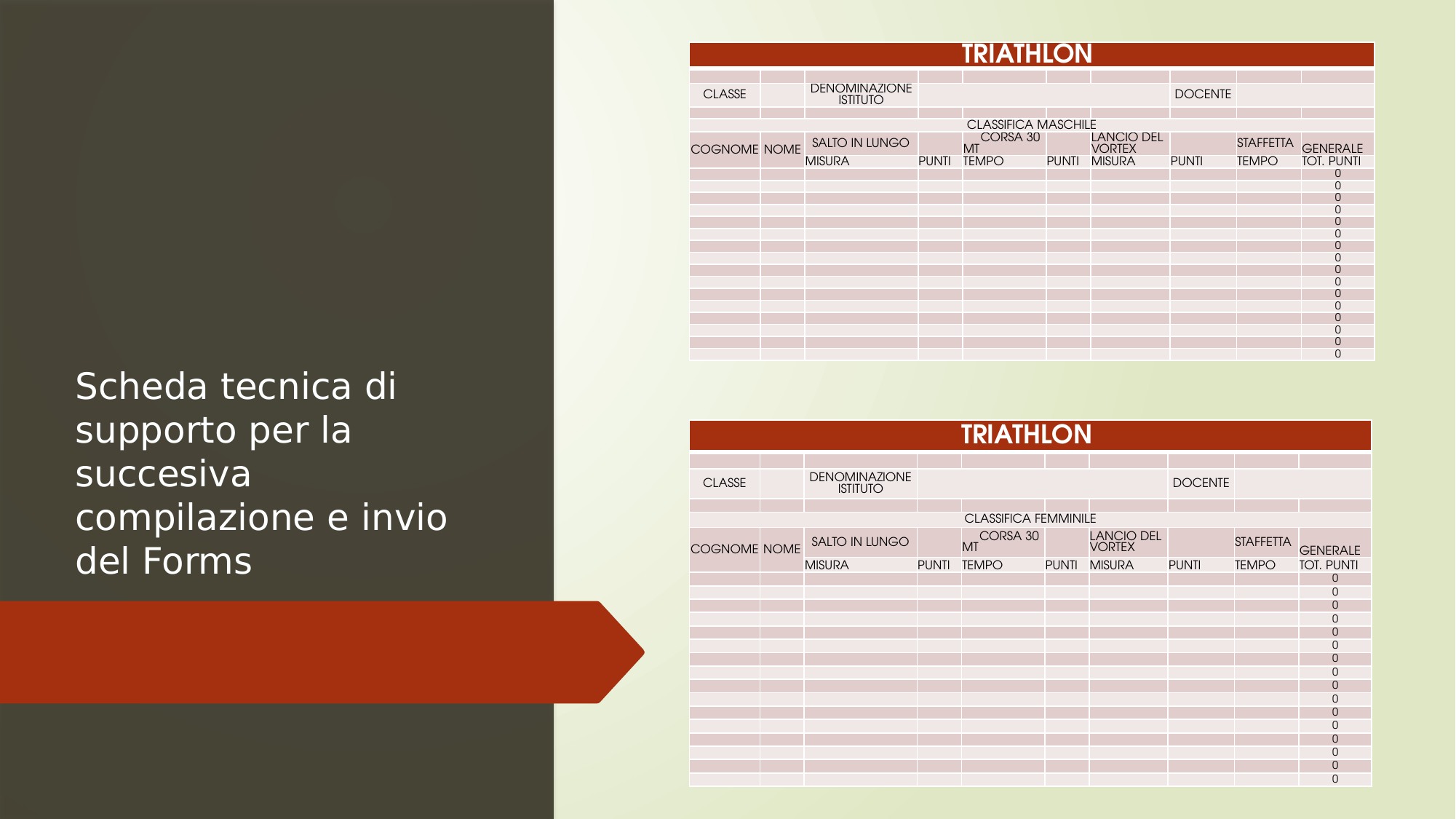

| TRIATHLON |  |  |  |  |  |  |  |  |  |
| --- | --- | --- | --- | --- | --- | --- | --- | --- | --- |
|  |  |  |  |  |  |  |  |  |  |
| CLASSE |  | DENOMINAZIONE ISTITUTO |  |  |  |  | DOCENTE |  |  |
|  |  |  |  |  |  |  |  |  |  |
| CLASSIFICA MASCHILE |  |  |  |  |  |  |  |  |  |
| COGNOME | NOME | SALTO IN LUNGO |  | CORSA 30 MT |  | LANCIO DEL VORTEX |  | STAFFETTA | GENERALE |
|  |  | MISURA | PUNTI | TEMPO | PUNTI | MISURA | PUNTI | TEMPO | TOT. PUNTI |
|  |  |  |  |  |  |  |  |  | 0 |
|  |  |  |  |  |  |  |  |  | 0 |
|  |  |  |  |  |  |  |  |  | 0 |
|  |  |  |  |  |  |  |  |  | 0 |
|  |  |  |  |  |  |  |  |  | 0 |
|  |  |  |  |  |  |  |  |  | 0 |
|  |  |  |  |  |  |  |  |  | 0 |
|  |  |  |  |  |  |  |  |  | 0 |
|  |  |  |  |  |  |  |  |  | 0 |
|  |  |  |  |  |  |  |  |  | 0 |
|  |  |  |  |  |  |  |  |  | 0 |
|  |  |  |  |  |  |  |  |  | 0 |
|  |  |  |  |  |  |  |  |  | 0 |
|  |  |  |  |  |  |  |  |  | 0 |
|  |  |  |  |  |  |  |  |  | 0 |
|  |  |  |  |  |  |  |  |  | 0 |
# Scheda tecnica di supporto per la succesiva compilazione e invio del Forms
| TRIATHLON |  |  |  |  |  |  |  |  |  |
| --- | --- | --- | --- | --- | --- | --- | --- | --- | --- |
|  |  |  |  |  |  |  |  |  |  |
| CLASSE |  | DENOMINAZIONE ISTITUTO |  |  |  |  | DOCENTE |  |  |
|  |  |  |  |  |  |  |  |  |  |
| CLASSIFICA FEMMINILE |  |  |  |  |  |  |  |  |  |
| COGNOME | NOME | SALTO IN LUNGO |  | CORSA 30 MT |  | LANCIO DEL VORTEX |  | STAFFETTA | GENERALE |
|  |  | MISURA | PUNTI | TEMPO | PUNTI | MISURA | PUNTI | TEMPO | TOT. PUNTI |
|  |  |  |  |  |  |  |  |  | 0 |
|  |  |  |  |  |  |  |  |  | 0 |
|  |  |  |  |  |  |  |  |  | 0 |
|  |  |  |  |  |  |  |  |  | 0 |
|  |  |  |  |  |  |  |  |  | 0 |
|  |  |  |  |  |  |  |  |  | 0 |
|  |  |  |  |  |  |  |  |  | 0 |
|  |  |  |  |  |  |  |  |  | 0 |
|  |  |  |  |  |  |  |  |  | 0 |
|  |  |  |  |  |  |  |  |  | 0 |
|  |  |  |  |  |  |  |  |  | 0 |
|  |  |  |  |  |  |  |  |  | 0 |
|  |  |  |  |  |  |  |  |  | 0 |
|  |  |  |  |  |  |  |  |  | 0 |
|  |  |  |  |  |  |  |  |  | 0 |
|  |  |  |  |  |  |  |  |  | 0 |